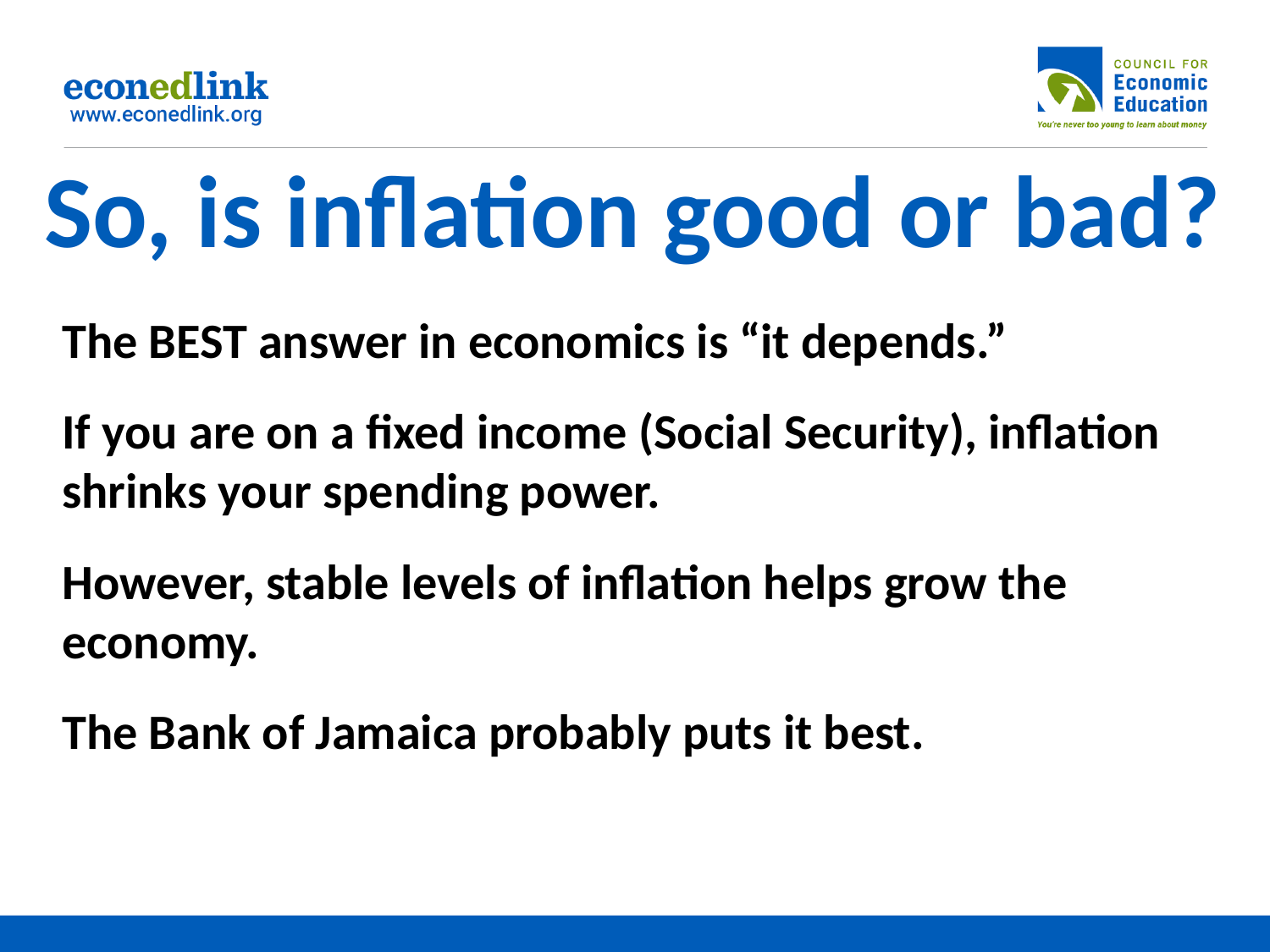

# So, is inflation good or bad?
The BEST answer in economics is “it depends.”
If you are on a fixed income (Social Security), inflation shrinks your spending power.
However, stable levels of inflation helps grow the economy.
The Bank of Jamaica probably puts it best.